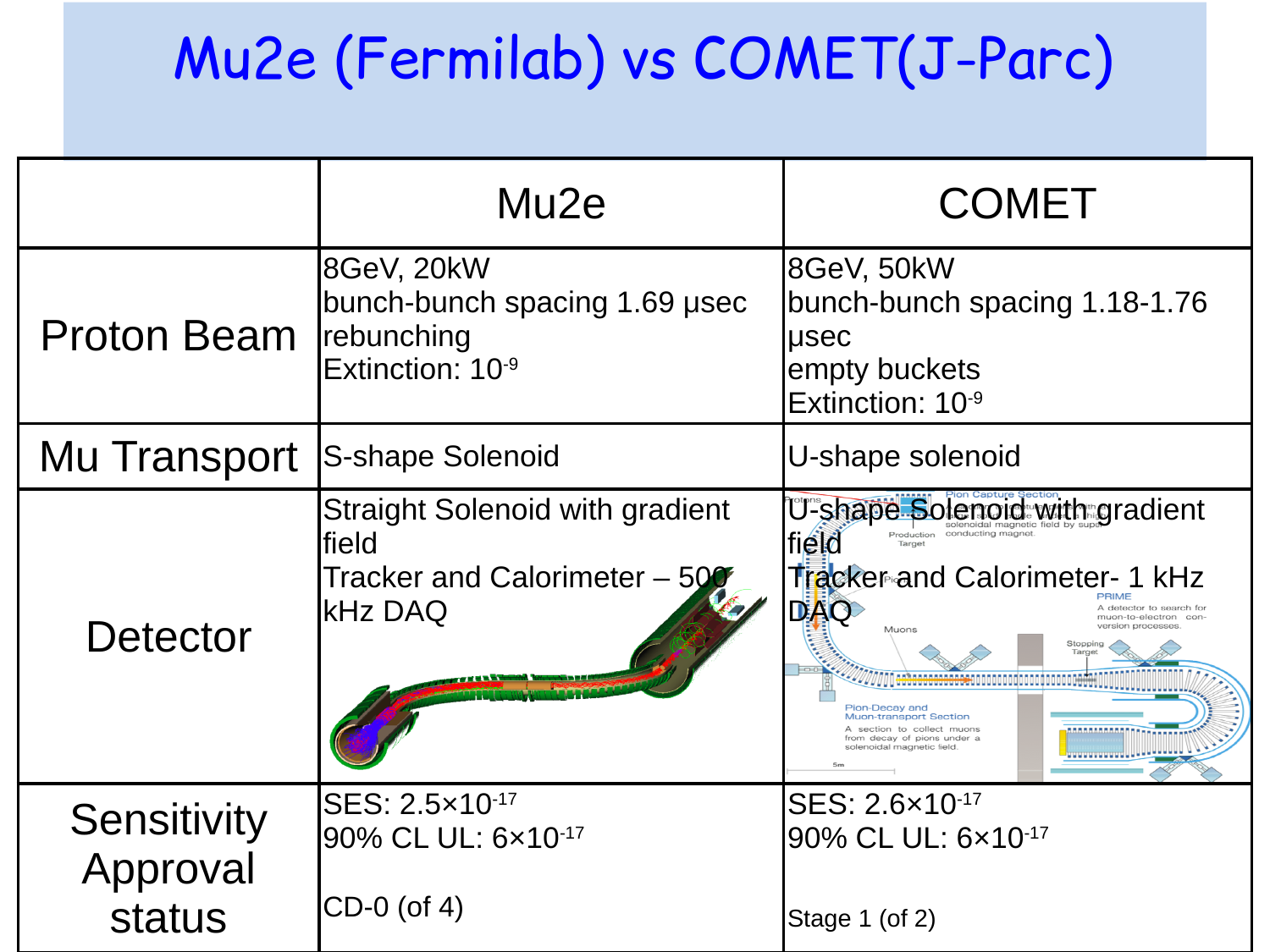

# Mu2e (Fermilab) vs COMET(J-Parc)
|  | Mu2e | COMET |
| --- | --- | --- |
| Proton Beam | 8GeV, 20kW bunch-bunch spacing 1.69 μsec rebunching Extinction: 10-9 | 8GeV, 50kW bunch-bunch spacing 1.18-1.76 μsec empty buckets Extinction: 10-9 |
| Mu Transport | S-shape Solenoid | U-shape solenoid |
| Detector | Straight Solenoid with gradient field Tracker and Calorimeter – 500 kHz DAQ | U-shape Solenoid with gradient field Tracker and Calorimeter- 1 kHz DAQ |
| Sensitivity Approval status | SES: 2.5×10-17 90% CL UL: 6×10-17 CD-0 (of 4) | SES: 2.6×10-17 90% CL UL: 6×10-17 Stage 1 (of 2) |